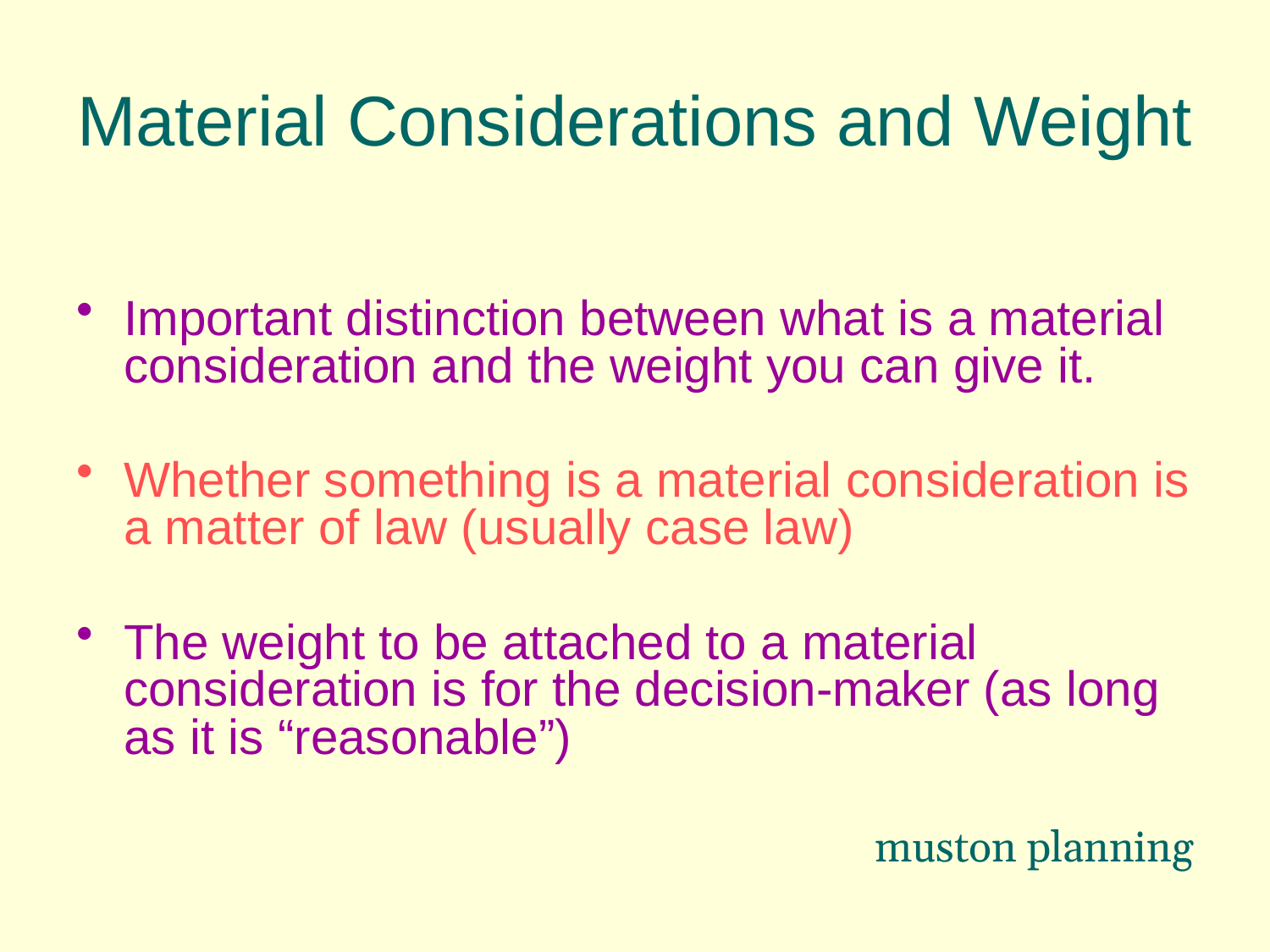

# Material Considerations and Weight

Important distinction between what is a material consideration and the weight you can give it.

Whether something is a material consideration is a matter of law (usually case law)

The weight to be attached to a material consideration is for the decision-maker (as long as it is “reasonable”)

muston planning